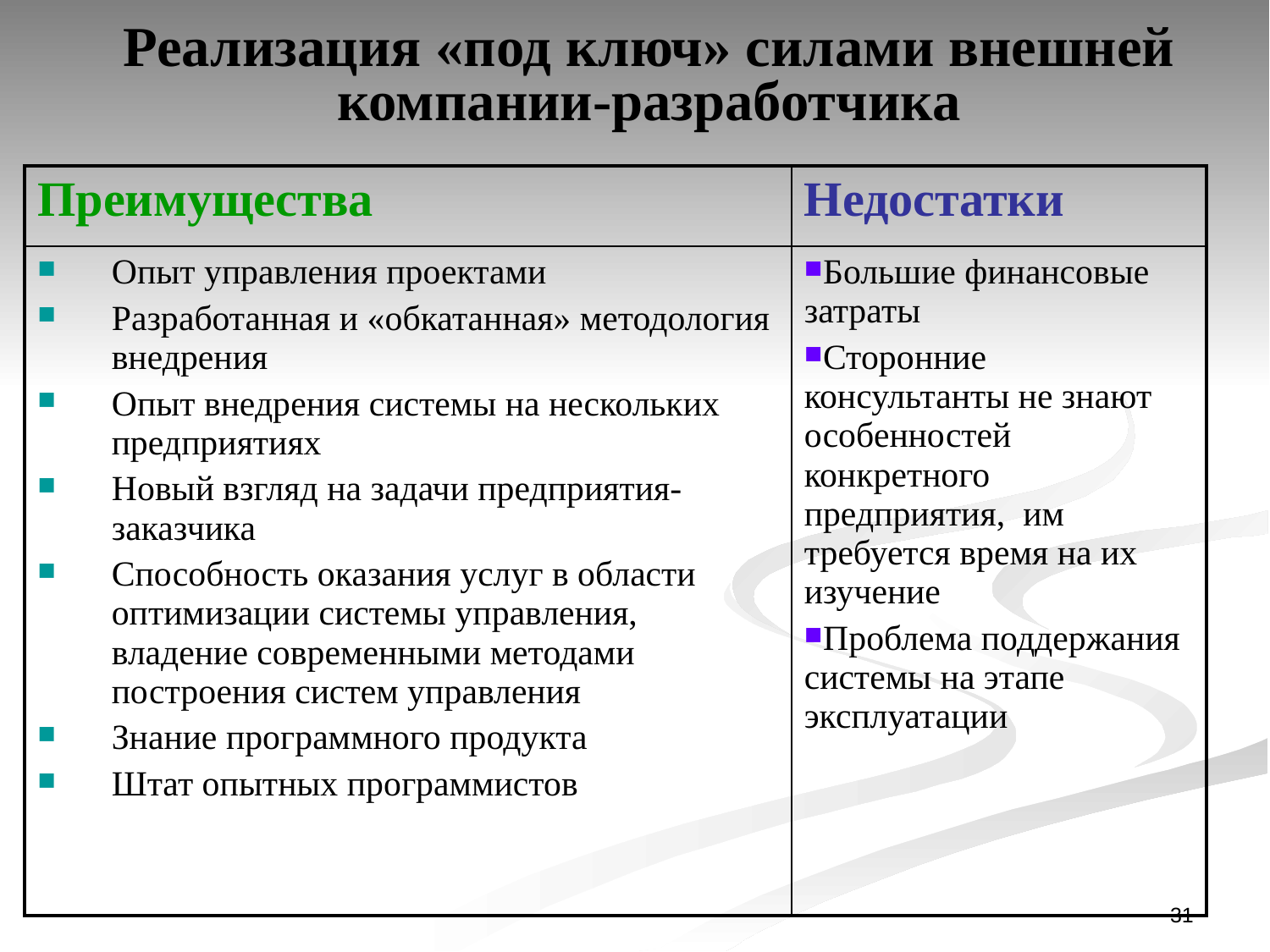

# Реализация «под ключ» силами внешней компании-разработчика
| Преимущества | Недостатки |
| --- | --- |
| Опыт управления проектами Разработанная и «обкатанная» методология внедрения Опыт внедрения системы на нескольких предприятиях Новый взгляд на задачи предприятия-заказчика Способность оказания услуг в области оптимизации системы управления, владение современными методами построения систем управления Знание программного продукта Штат опытных программистов | Большие финансовые затраты Сторонние консультанты не знают особенностей конкретного предприятия,  им требуется время на их изучение Проблема поддержания системы на этапе эксплуатации |
31